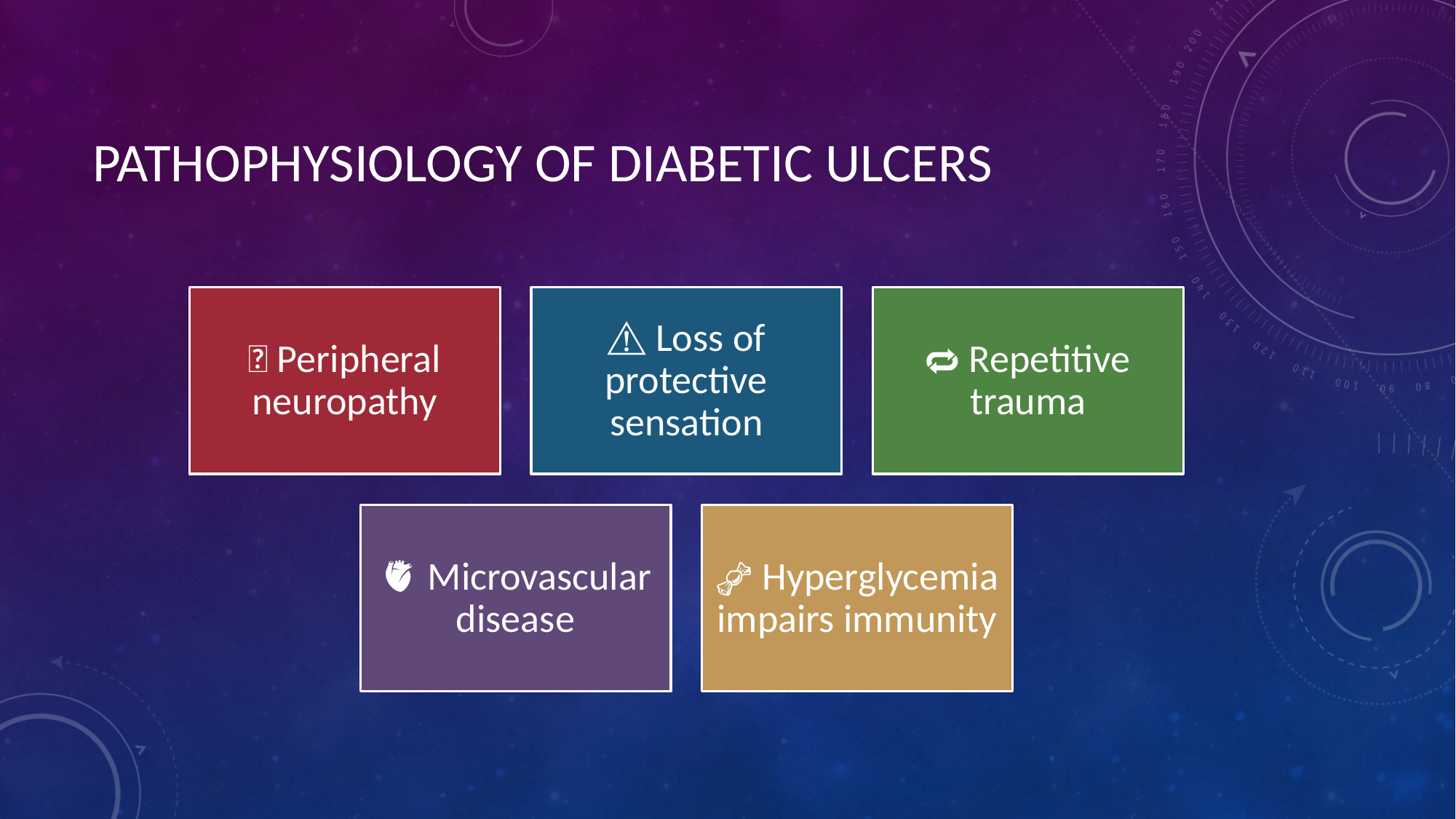

# Pathophysiology of Diabetic Ulcers
🦶 Peripheral neuropathy
⚠️ Loss of protective sensation
🔁 Repetitive trauma
🫀 Microvascular disease
🍬 Hyperglycemia impairs immunity